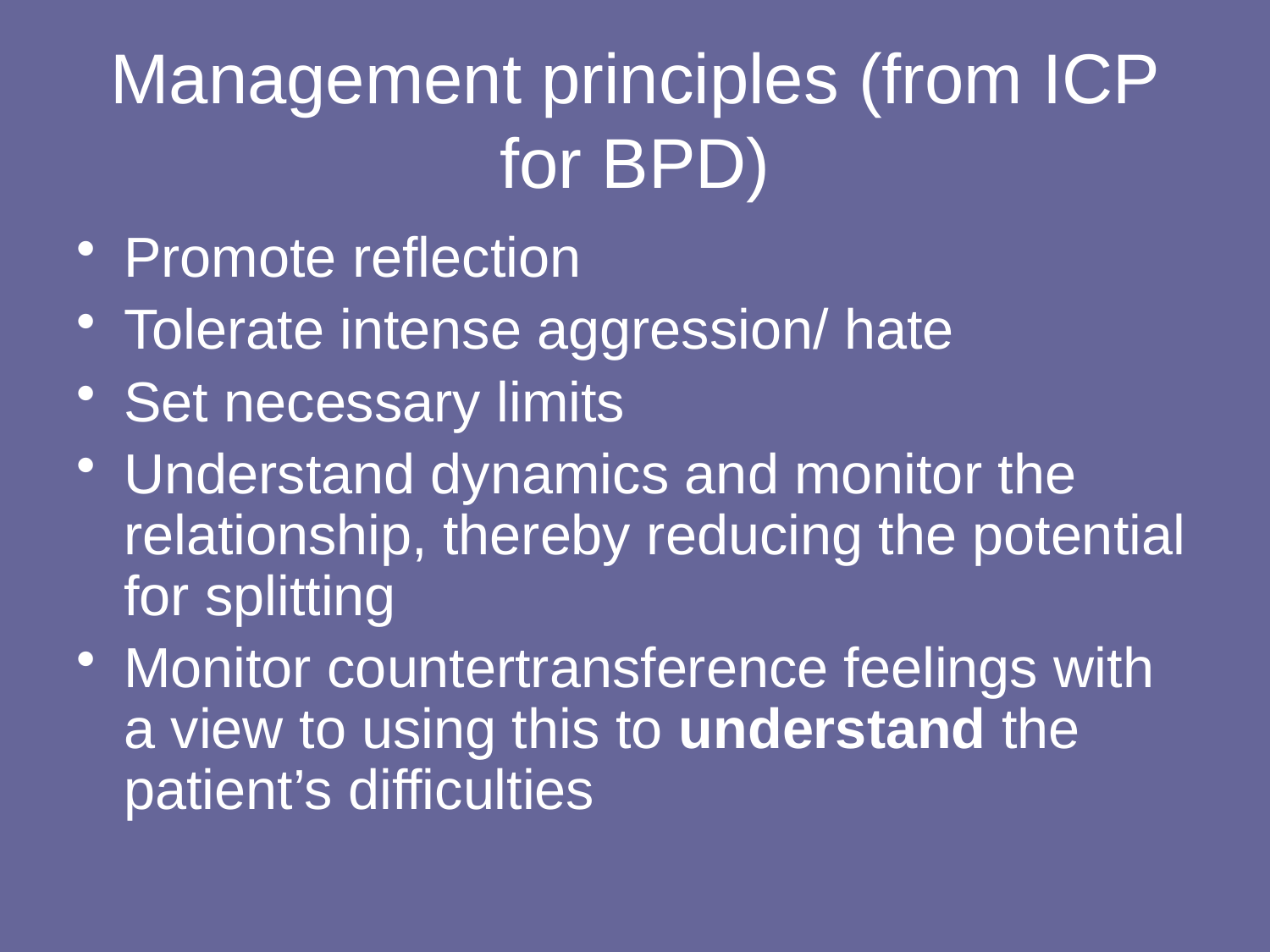

# Management principles (from ICP for BPD)
Promote reflection
Tolerate intense aggression/ hate
Set necessary limits
Understand dynamics and monitor the relationship, thereby reducing the potential for splitting
Monitor countertransference feelings with a view to using this to understand the patient’s difficulties